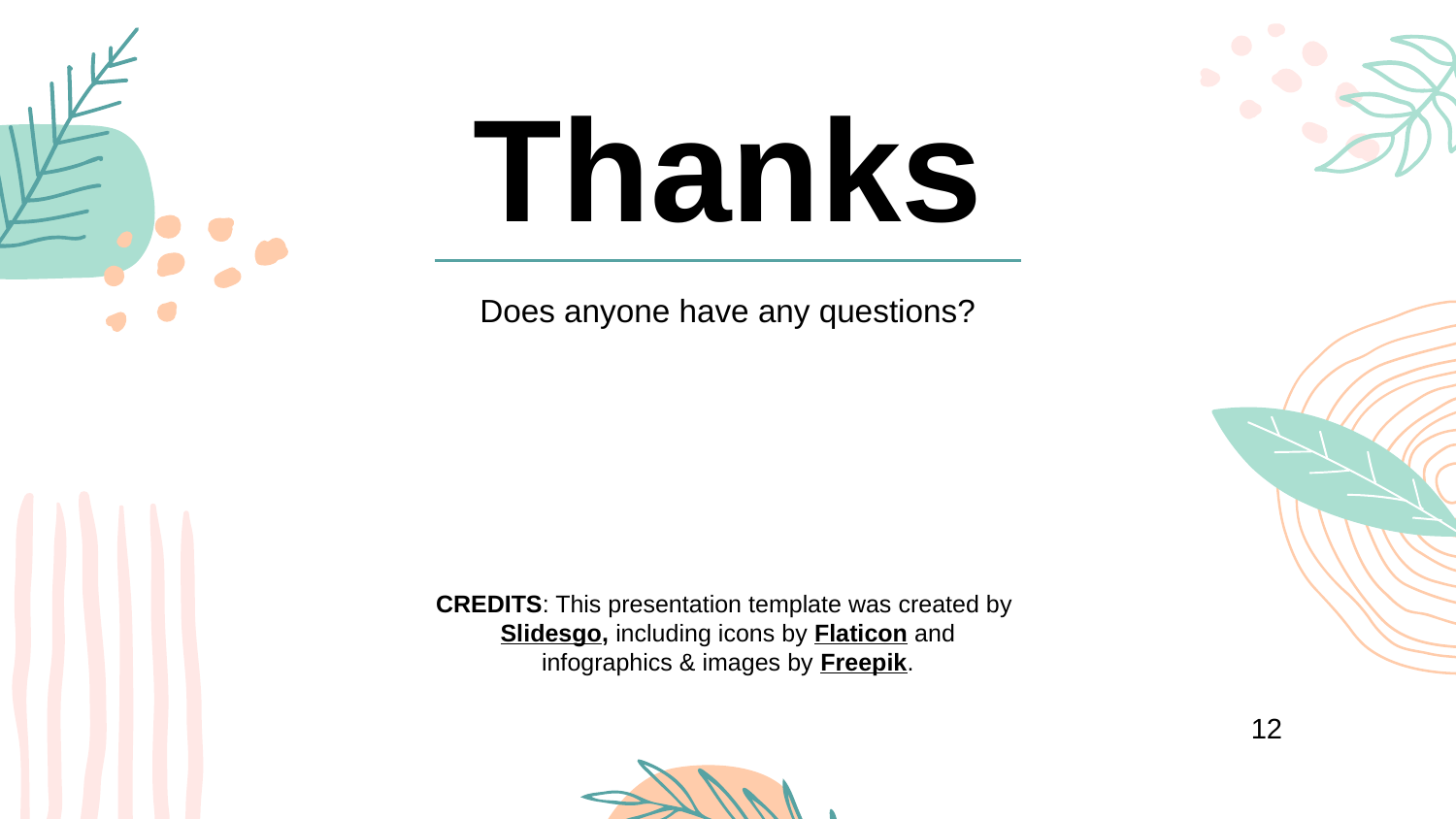

# Thanks
Does anyone have any questions?
CREDITS: This presentation template was created by Slidesgo, including icons by Flaticon and infographics & images by Freepik.

12